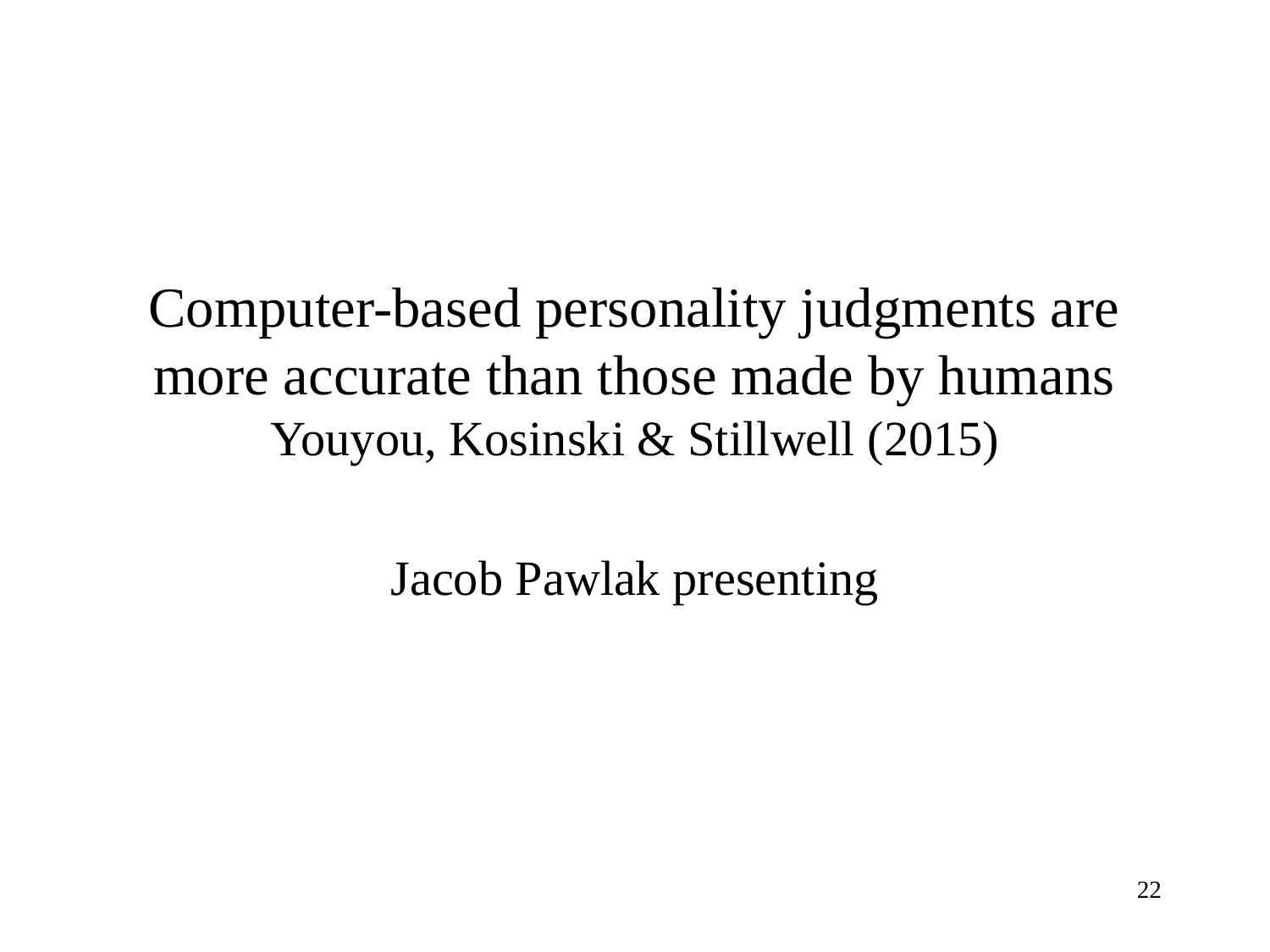

# Computer-based personality judgments are more accurate than those made by humans Youyou, Kosinski & Stillwell (2015)
Jacob Pawlak presenting
22